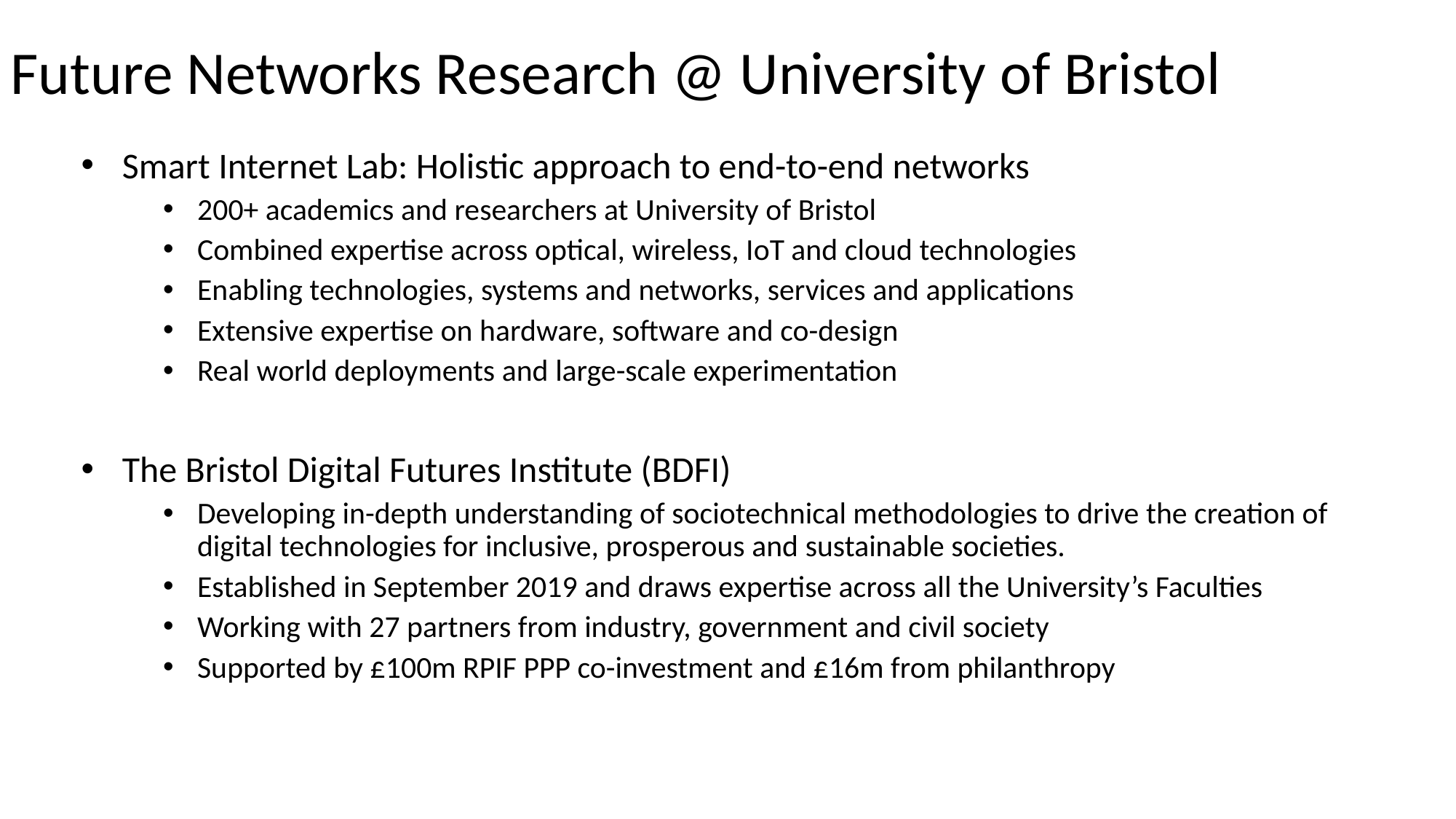

# Future Networks Research @ University of Bristol
Smart Internet Lab: Holistic approach to end-to-end networks
200+ academics and researchers at University of Bristol
Combined expertise across optical, wireless, IoT and cloud technologies
Enabling technologies, systems and networks, services and applications
Extensive expertise on hardware, software and co-design
Real world deployments and large-scale experimentation

The Bristol Digital Futures Institute (BDFI)
Developing in-depth understanding of sociotechnical methodologies to drive the creation of digital technologies for inclusive, prosperous and sustainable societies.
Established in September 2019 and draws expertise across all the University’s Faculties
Working with 27 partners from industry, government and civil society
Supported by £100m RPIF PPP co-investment and £16m from philanthropy